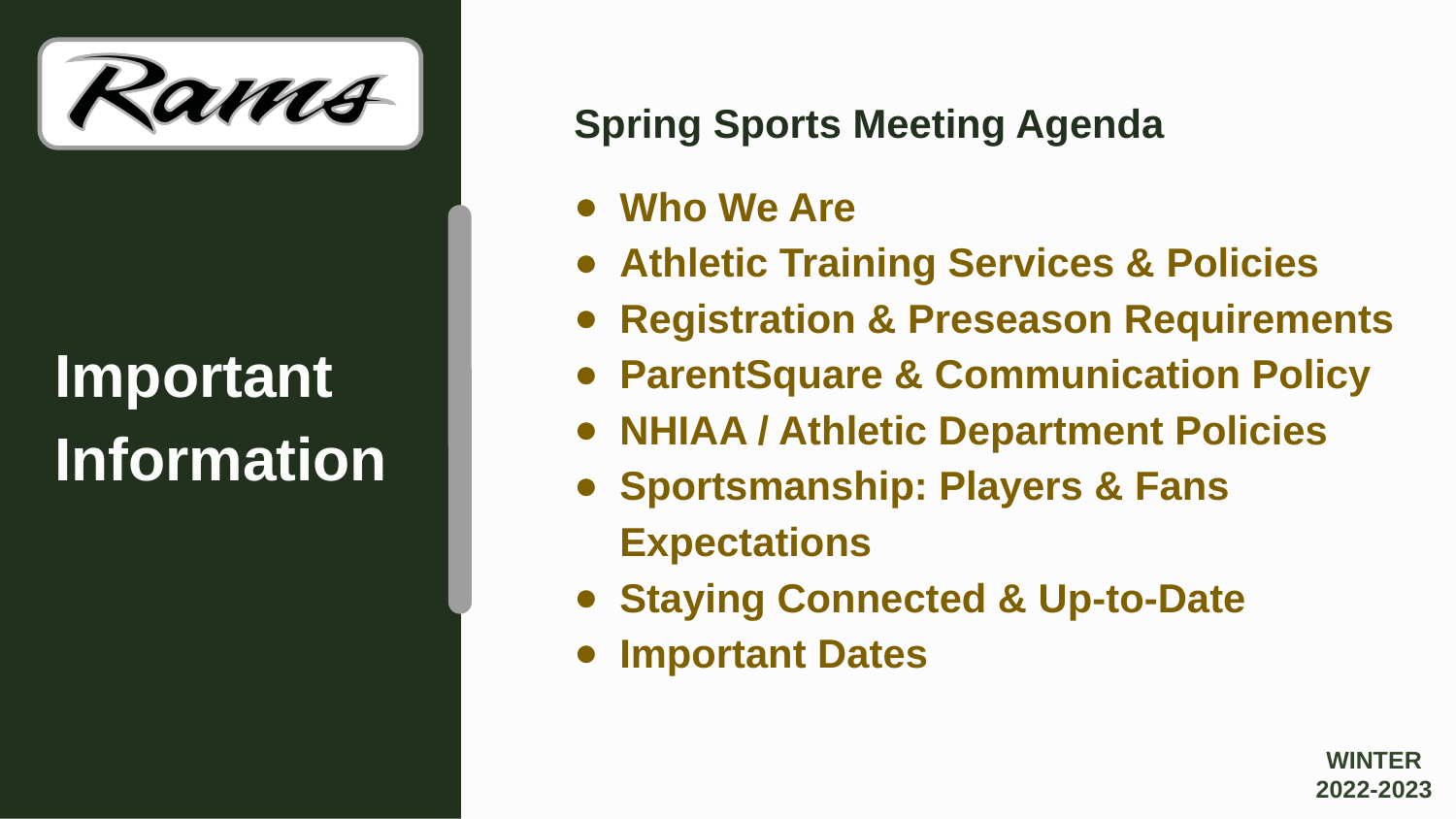

Spring Sports Meeting Agenda
Who We Are
Athletic Training Services & Policies
Registration & Preseason Requirements
ParentSquare & Communication Policy
NHIAA / Athletic Department Policies
Sportsmanship: Players & Fans Expectations
Staying Connected & Up-to-Date
Important Dates
# Important
Information